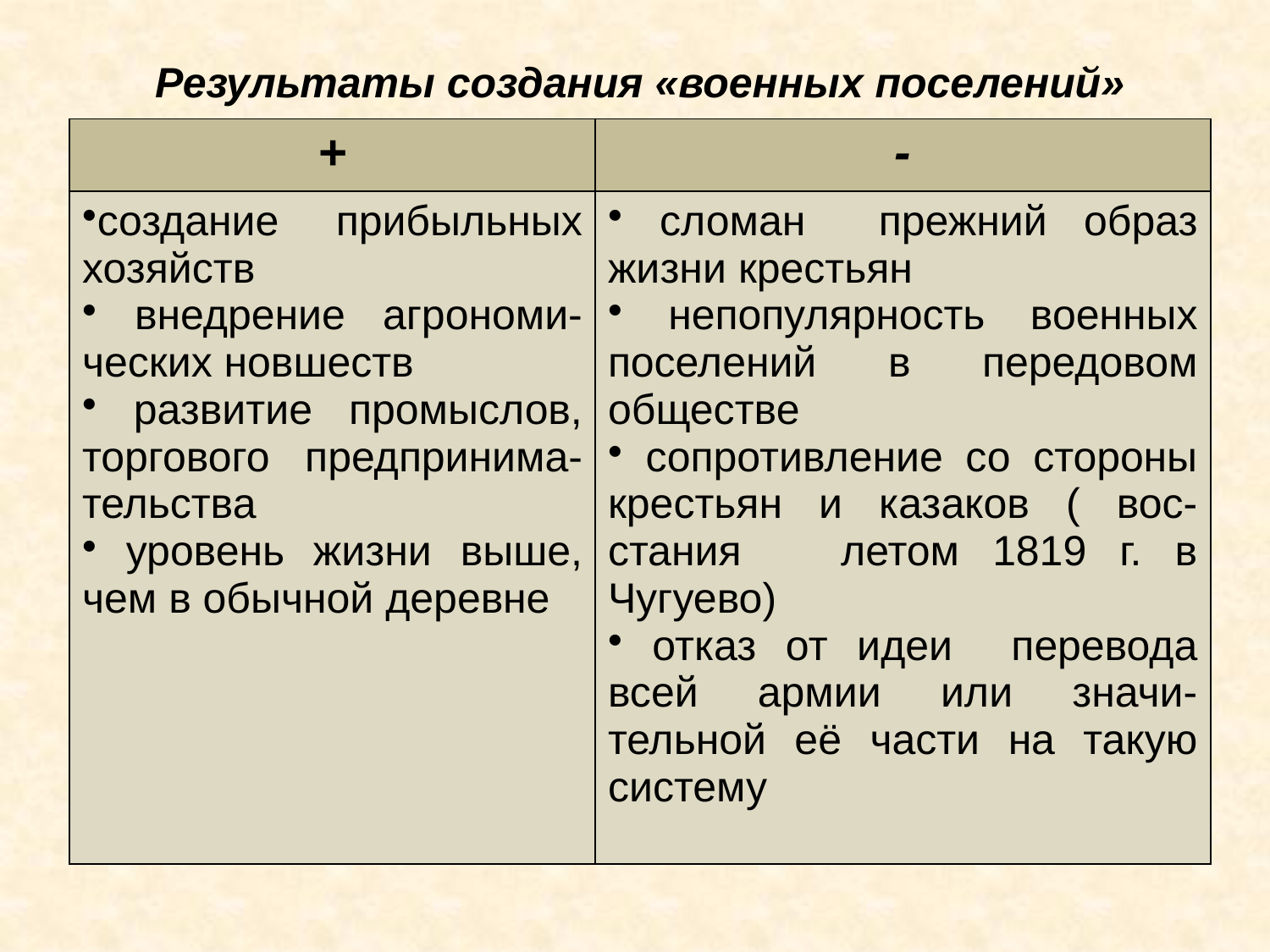

Результаты создания «военных поселений»
| + | - |
| --- | --- |
| создание прибыльных хозяйств внедрение агрономи-ческих новшеств развитие промыслов, торгового предпринима-тельства уровень жизни выше, чем в обычной деревне | сломан прежний образ жизни крестьян непопулярность военных поселений в передовом обществе сопротивление со стороны крестьян и казаков ( вос-стания летом 1819 г. в Чугуево) отказ от идеи перевода всей армии или значи-тельной её части на такую систему |